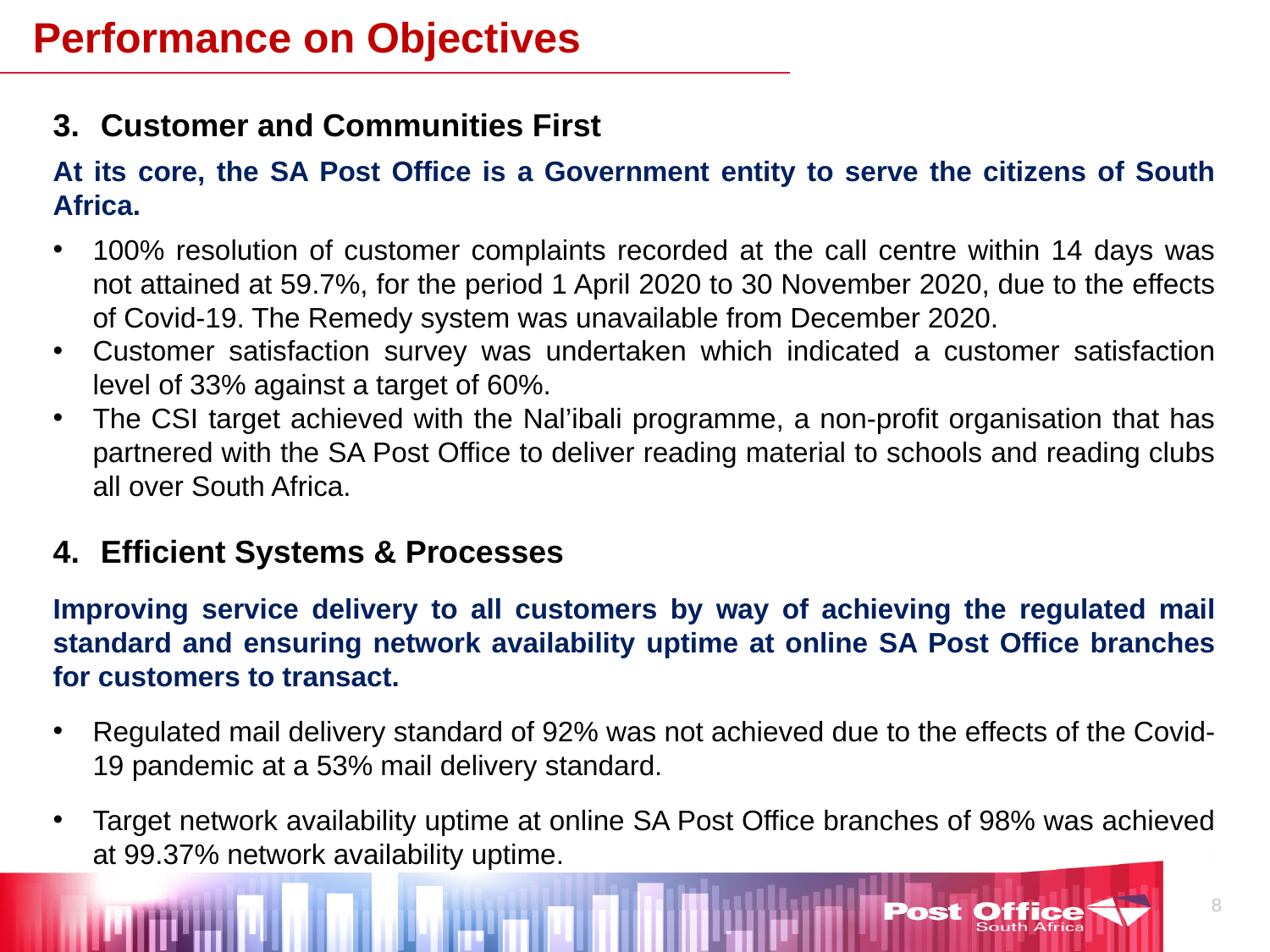

Performance on Objectives
Customer and Communities First
At its core, the SA Post Office is a Government entity to serve the citizens of South Africa.
100% resolution of customer complaints recorded at the call centre within 14 days was not attained at 59.7%, for the period 1 April 2020 to 30 November 2020, due to the effects of Covid-19. The Remedy system was unavailable from December 2020.
Customer satisfaction survey was undertaken which indicated a customer satisfaction level of 33% against a target of 60%.
The CSI target achieved with the Nal’ibali programme, a non-profit organisation that has partnered with the SA Post Office to deliver reading material to schools and reading clubs all over South Africa.
Efficient Systems & Processes
Improving service delivery to all customers by way of achieving the regulated mail standard and ensuring network availability uptime at online SA Post Office branches for customers to transact.
Regulated mail delivery standard of 92% was not achieved due to the effects of the Covid-19 pandemic at a 53% mail delivery standard.
Target network availability uptime at online SA Post Office branches of 98% was achieved at 99.37% network availability uptime.
8